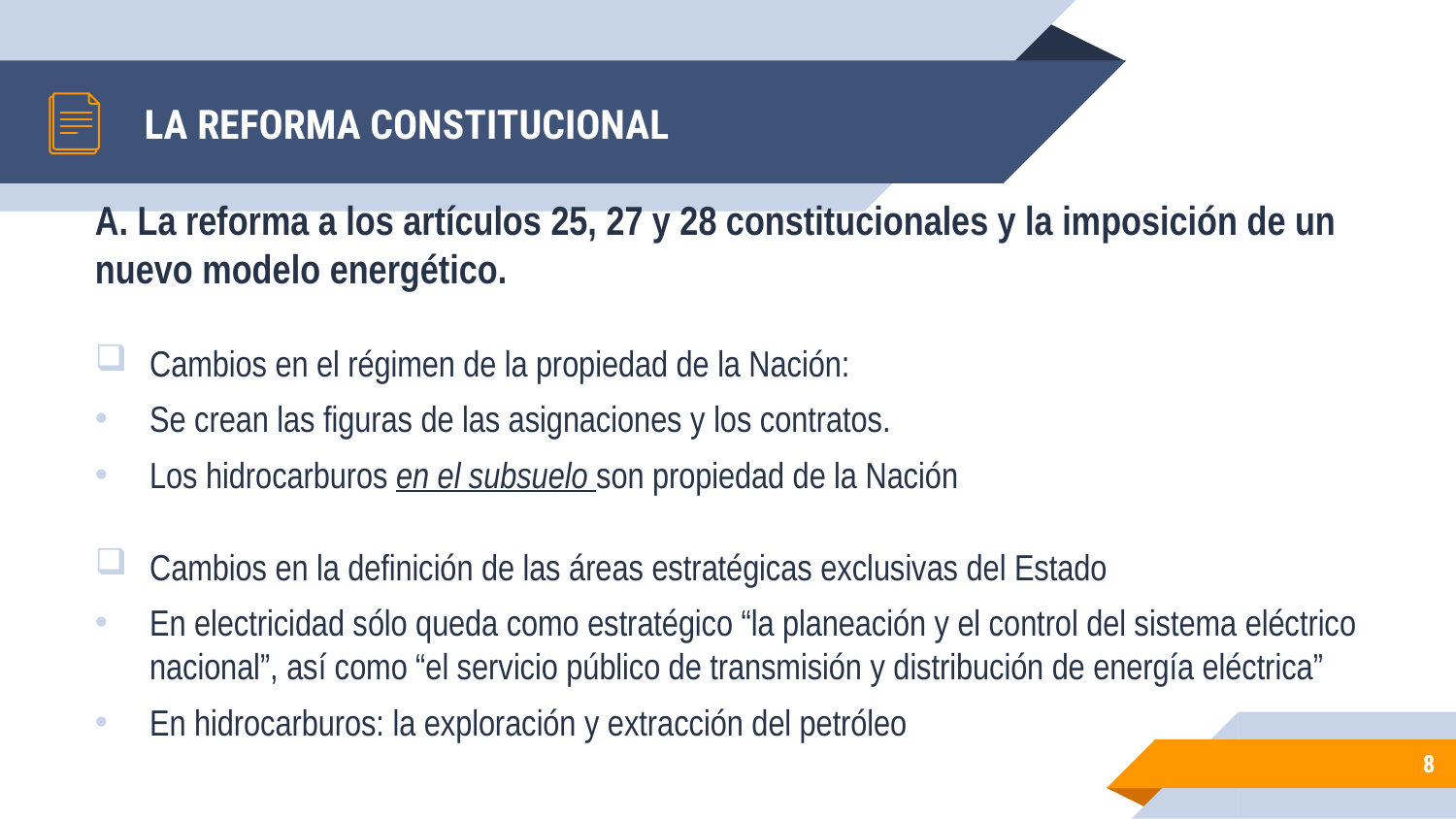

# LA REFORMA CONSTITUCIONAL

A. La reforma a los artículos 25, 27 y 28 constitucionales y la imposición de un nuevo modelo energético.

Cambios en el régimen de la propiedad de la Nación:
Se crean las figuras de las asignaciones y los contratos.
Los hidrocarburos en el subsuelo son propiedad de la Nación

Cambios en la definición de las áreas estratégicas exclusivas del Estado
En electricidad sólo queda como estratégico “la planeación y el control del sistema eléctrico nacional”, así como “el servicio público de transmisión y distribución de energía eléctrica”
En hidrocarburos: la exploración y extracción del petróleo

8